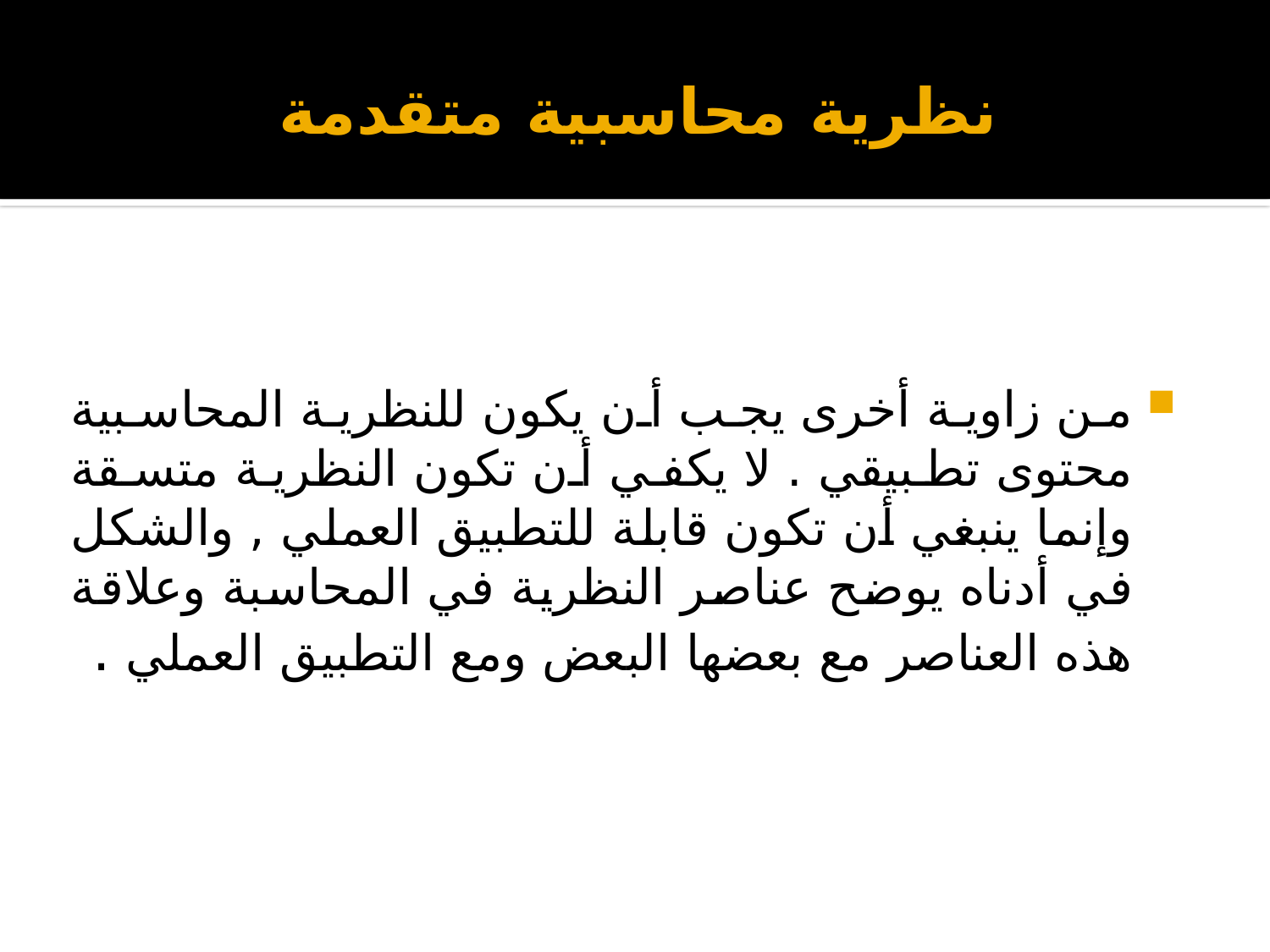

# نظرية محاسبية متقدمة

من زاوية أخرى يجب أن يكون للنظرية المحاسبية محتوى تطبيقي . لا يكفي أن تكون النظرية متسقة وإنما ينبغي أن تكون قابلة للتطبيق العملي , والشكل في أدناه يوضح عناصر النظرية في المحاسبة وعلاقة هذه العناصر مع بعضها البعض ومع التطبيق العملي .